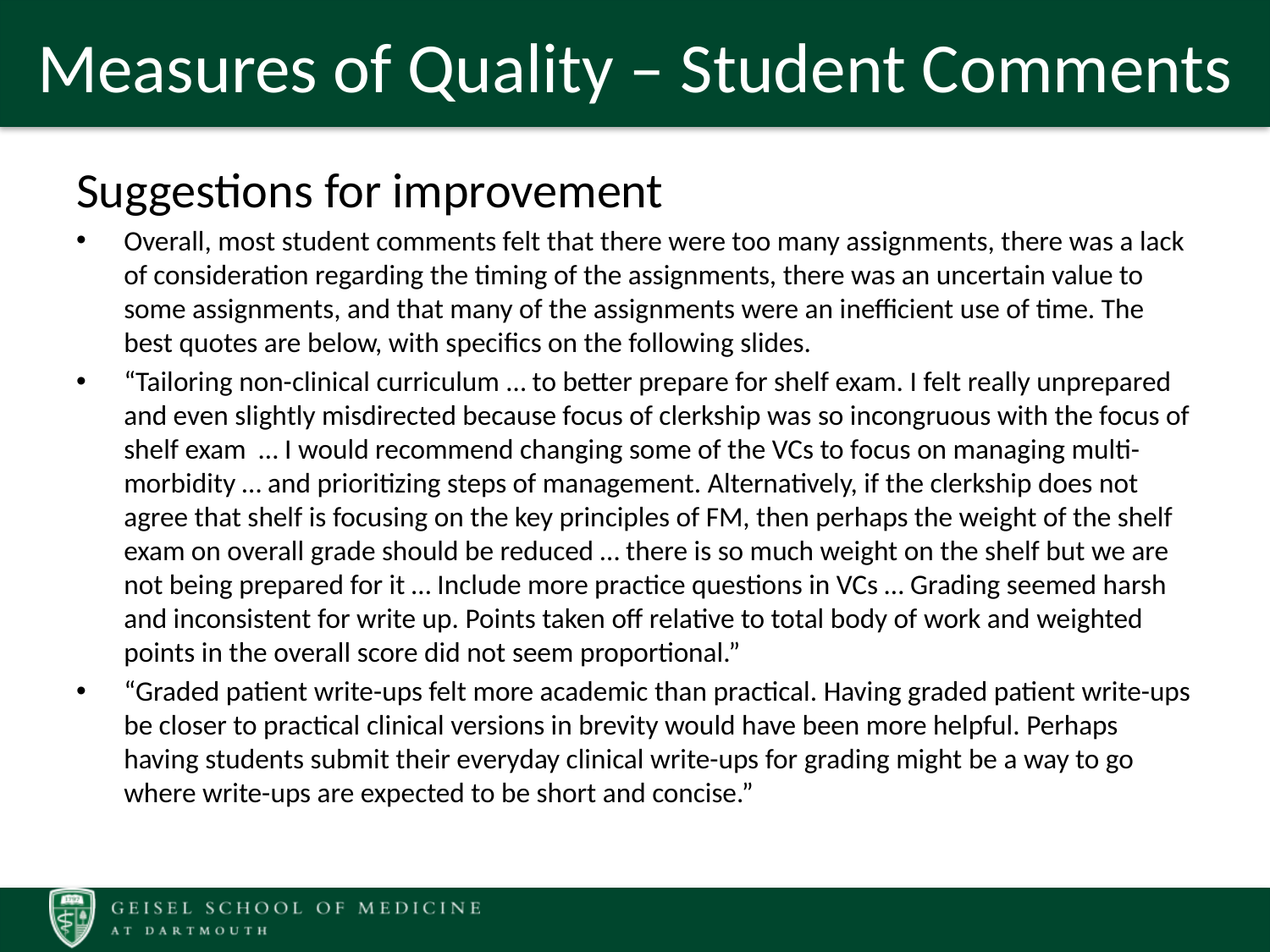

# Measures of Quality – Student Comments
Suggestions for improvement
Overall, most student comments felt that there were too many assignments, there was a lack of consideration regarding the timing of the assignments, there was an uncertain value to some assignments, and that many of the assignments were an inefficient use of time. The best quotes are below, with specifics on the following slides.
“Tailoring non-clinical curriculum … to better prepare for shelf exam. I felt really unprepared and even slightly misdirected because focus of clerkship was so incongruous with the focus of shelf exam  … I would recommend changing some of the VCs to focus on managing multi-morbidity … and prioritizing steps of management. Alternatively, if the clerkship does not agree that shelf is focusing on the key principles of FM, then perhaps the weight of the shelf exam on overall grade should be reduced … there is so much weight on the shelf but we are not being prepared for it … Include more practice questions in VCs … Grading seemed harsh and inconsistent for write up. Points taken off relative to total body of work and weighted points in the overall score did not seem proportional.”
“Graded patient write-ups felt more academic than practical. Having graded patient write-ups be closer to practical clinical versions in brevity would have been more helpful. Perhaps having students submit their everyday clinical write-ups for grading might be a way to go where write-ups are expected to be short and concise.”